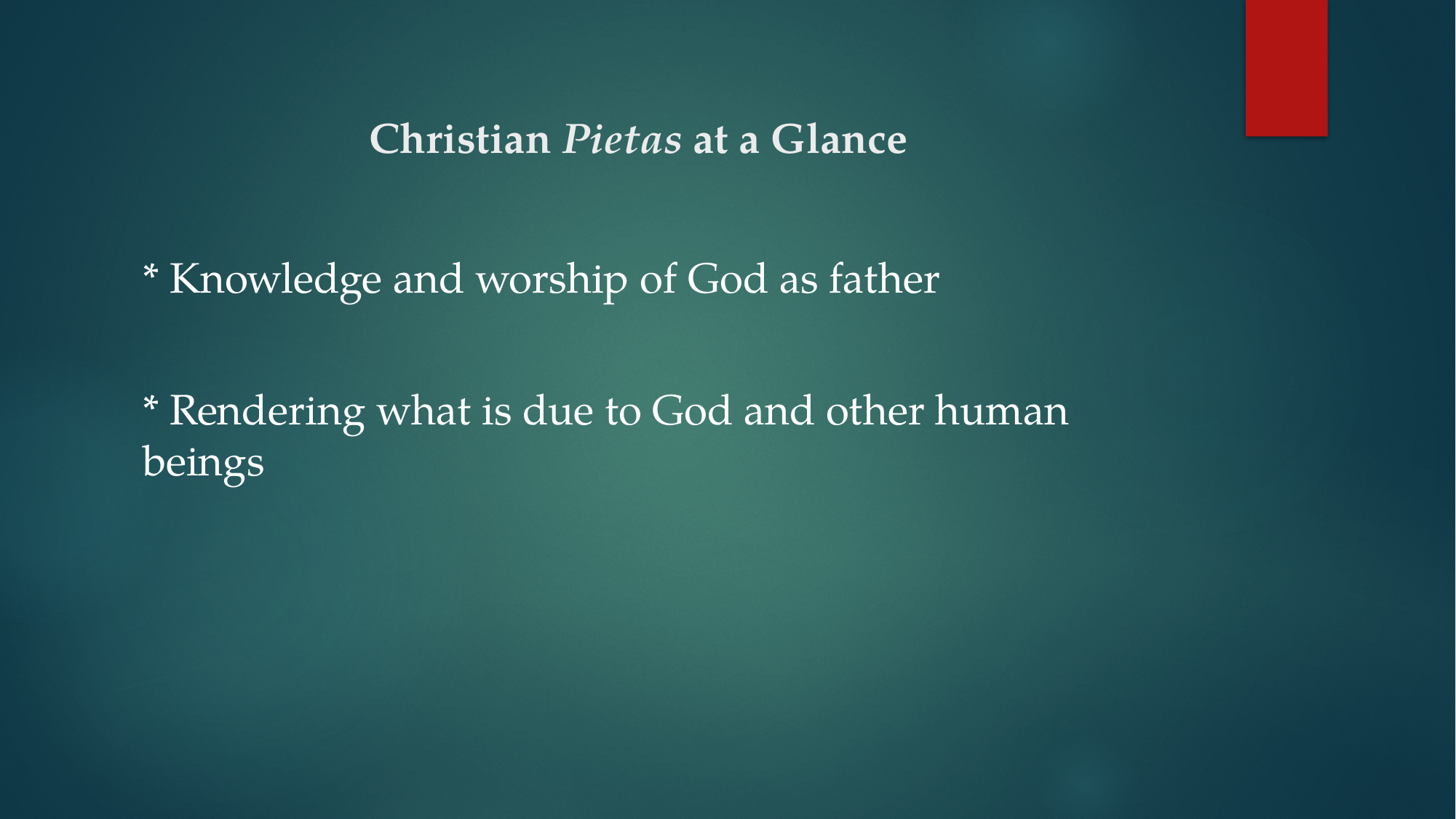

# Christian Pietas at a Glance
* Knowledge and worship of God as father

* Rendering what is due to God and other human beings